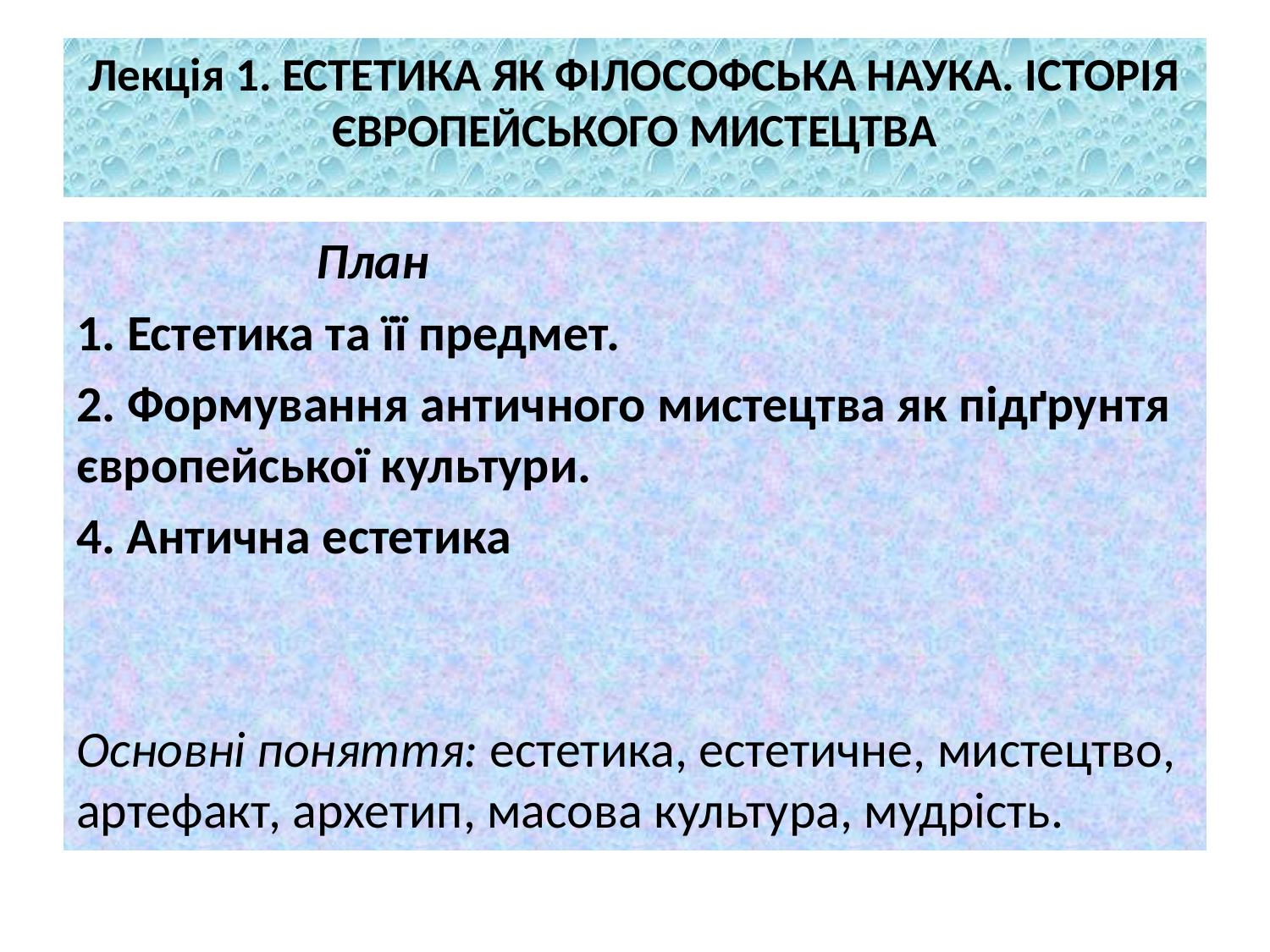

# Лекція 1. ЕСТЕТИКА ЯК ФІЛОСОФСЬКА НАУКА. ІСТОРІЯ ЄВРОПЕЙСЬКОГО МИСТЕЦТВА
                     План
1. Естетика та її предмет.
2. Формування античного мистецтва як підґрунтя європейської культури.
4. Антична естетика

Основні поняття: естетика, естетичне, мистецтво, артефакт, архетип, масова культура, мудрість.